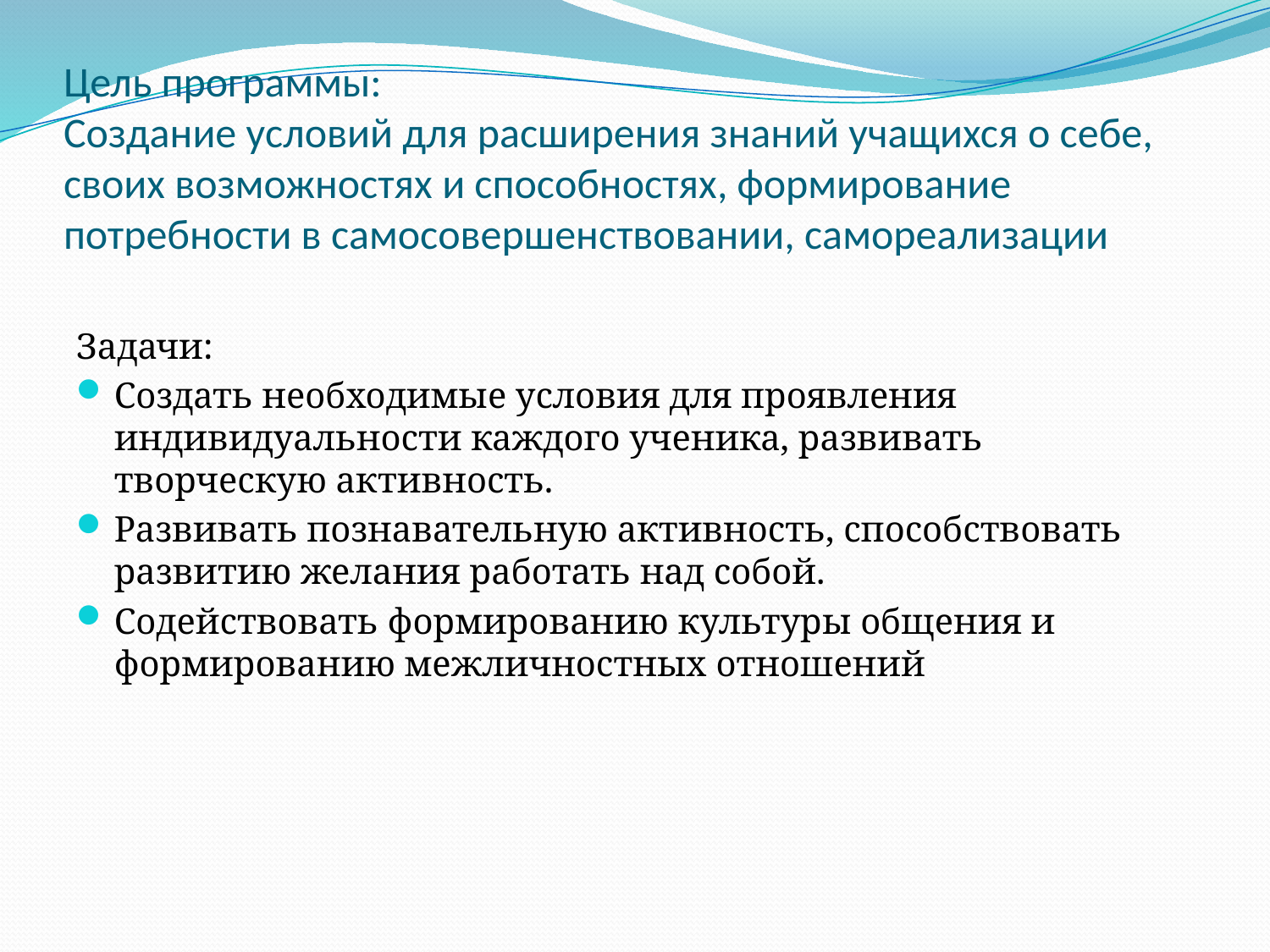

# Цель программы: Создание условий для расширения знаний учащихся о себе, своих возможностях и способностях, формирование потребности в самосовершенствовании, самореализации
Задачи:
Создать необходимые условия для проявления индивидуальности каждого ученика, развивать творческую активность.
Развивать познавательную активность, способствовать развитию желания работать над собой.
Содействовать формированию культуры общения и формированию межличностных отношений